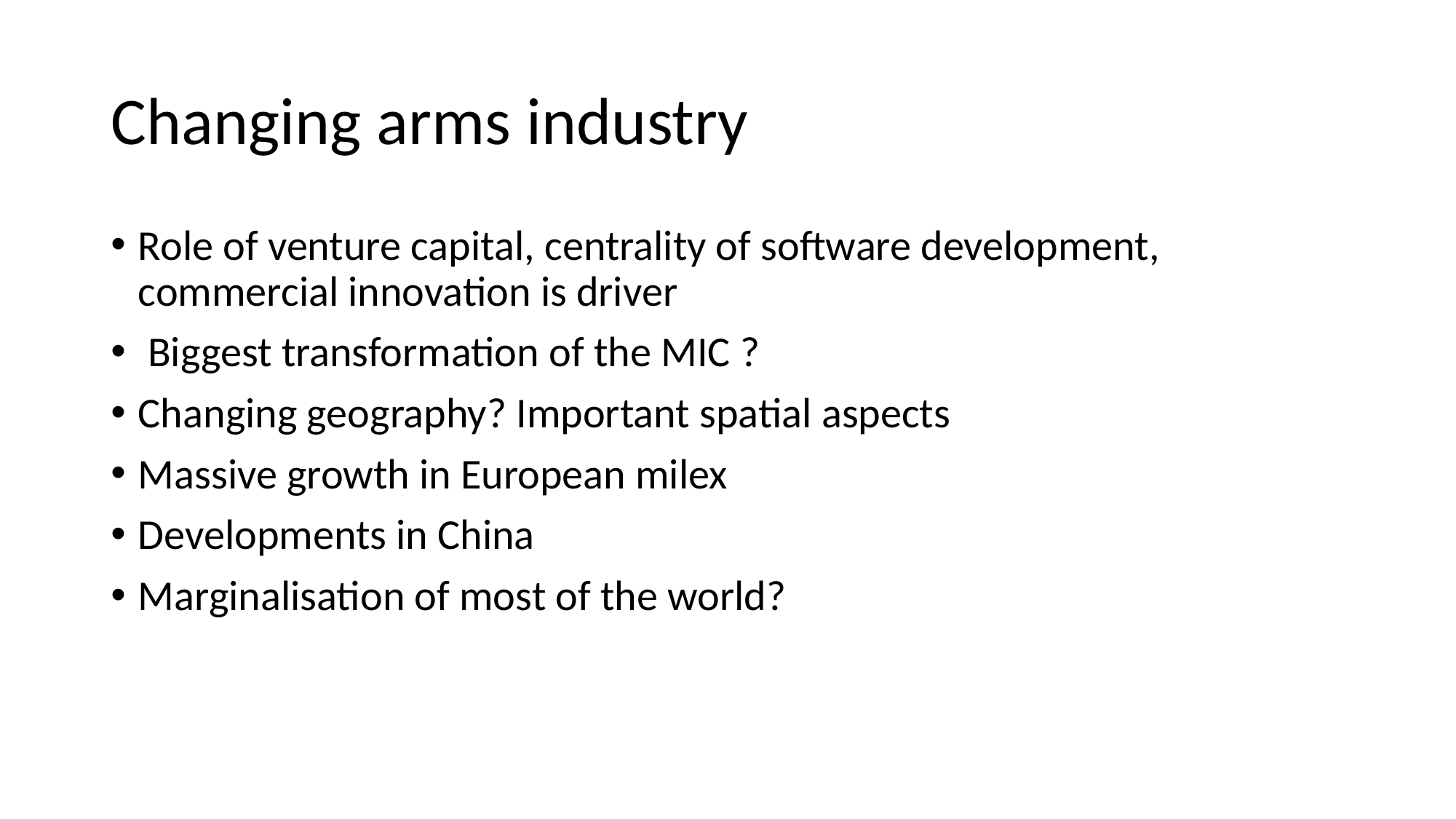

# Changing arms industry
Role of venture capital, centrality of software development, commercial innovation is driver
 Biggest transformation of the MIC ?
Changing geography? Important spatial aspects
Massive growth in European milex
Developments in China
Marginalisation of most of the world?